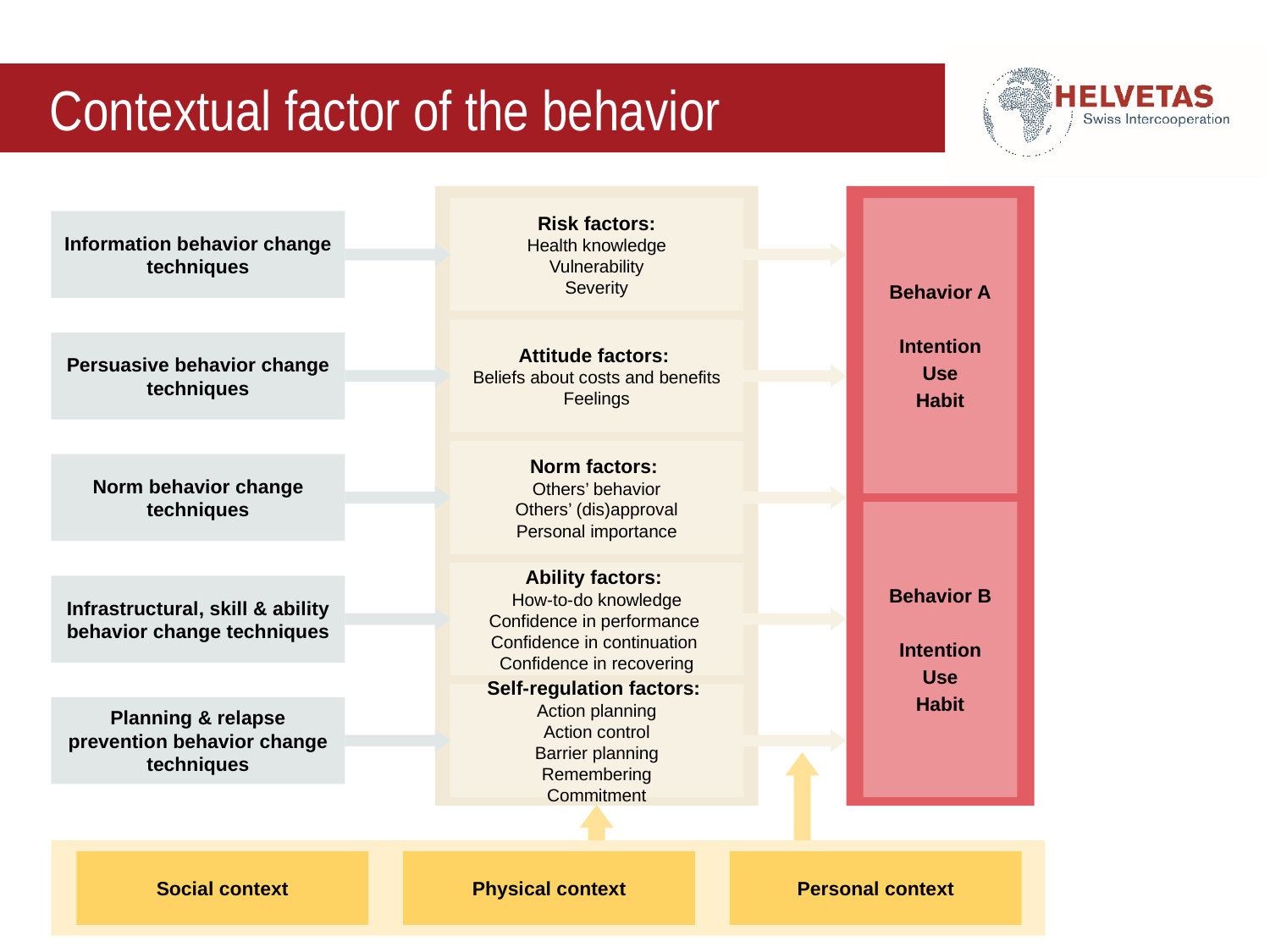

# Contextual factor of the behavior

Risk factors:
Health knowledge
Vulnerability
Severity
Behavior A

Intention
Use
Habit
Information behavior change techniques

Attitude factors:
Beliefs about costs and benefits
Feelings
Persuasive behavior change techniques

Norm factors:
Others’ behavior
Others’ (dis)approval
Personal importance
Norm behavior change techniques

Behavior B

Intention
Use
Habit
Ability factors:
How-to-do knowledge
Confidence in performance
Confidence in continuation
Confidence in recovering
Infrastructural, skill & ability behavior change techniques

Self-regulation factors:
Action planning
Action control
Barrier planning
Remembering
Commitment
Planning & relapse prevention behavior change techniques

Social context
Physical context
Personal context